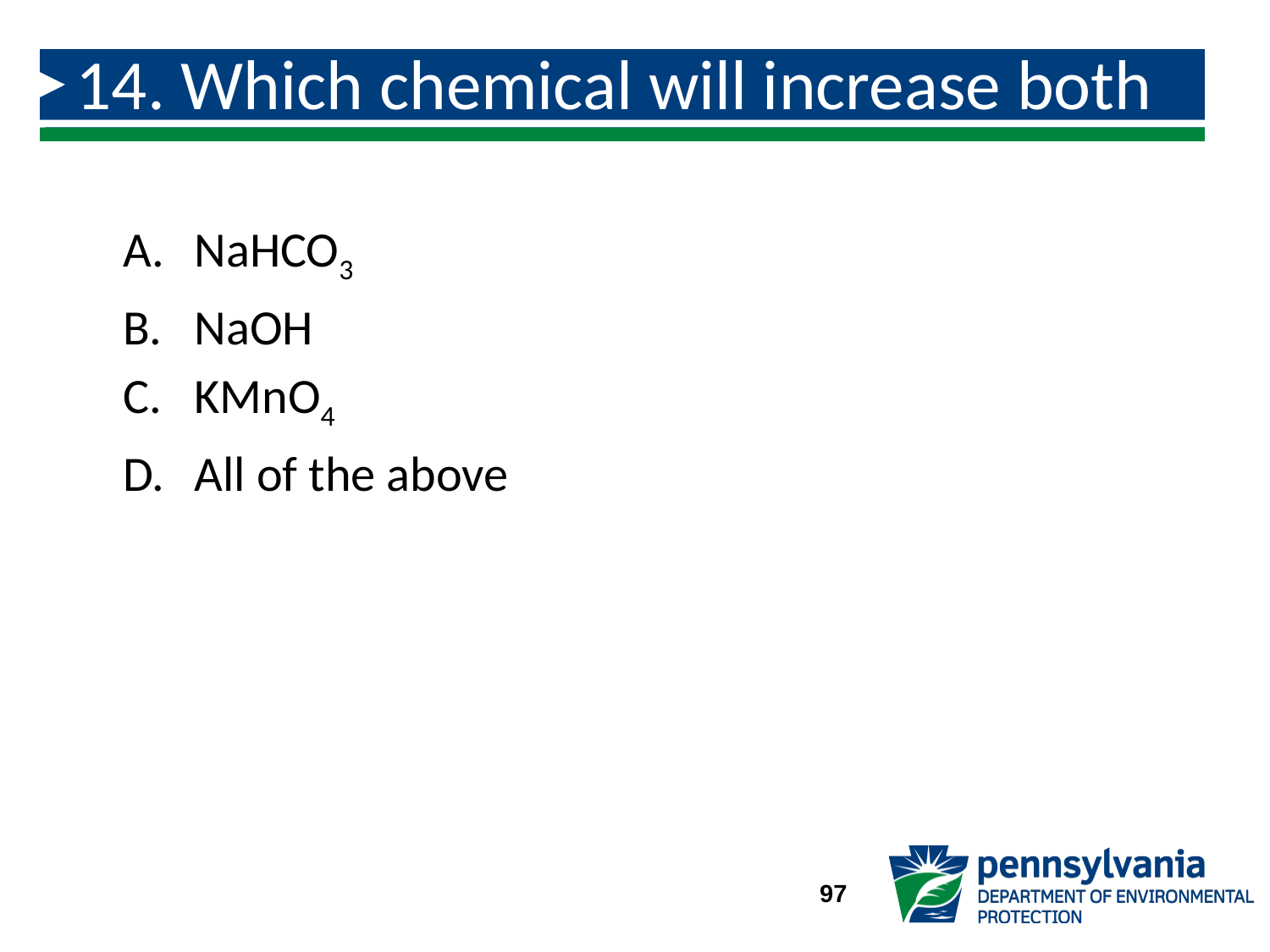

# 14. Which chemical will increase both pH and alkalinity?
NaHCO3
NaOH
KMnO4
All of the above

97